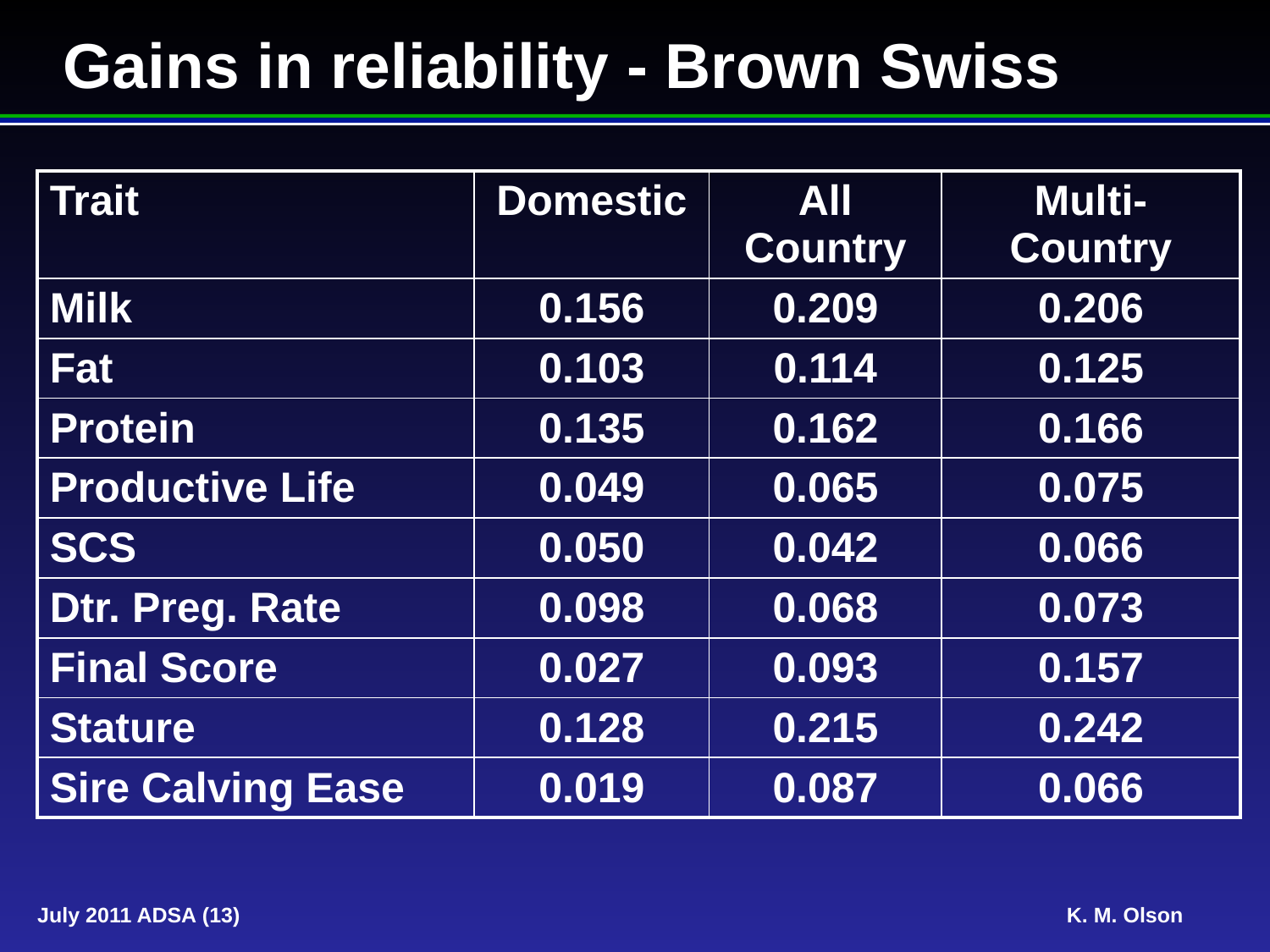

# Gains in reliability - Brown Swiss
| Trait | Domestic | All Country | Multi-Country |
| --- | --- | --- | --- |
| Milk | 0.156 | 0.209 | 0.206 |
| Fat | 0.103 | 0.114 | 0.125 |
| Protein | 0.135 | 0.162 | 0.166 |
| Productive Life | 0.049 | 0.065 | 0.075 |
| SCS | 0.050 | 0.042 | 0.066 |
| Dtr. Preg. Rate | 0.098 | 0.068 | 0.073 |
| Final Score | 0.027 | 0.093 | 0.157 |
| Stature | 0.128 | 0.215 | 0.242 |
| Sire Calving Ease | 0.019 | 0.087 | 0.066 |